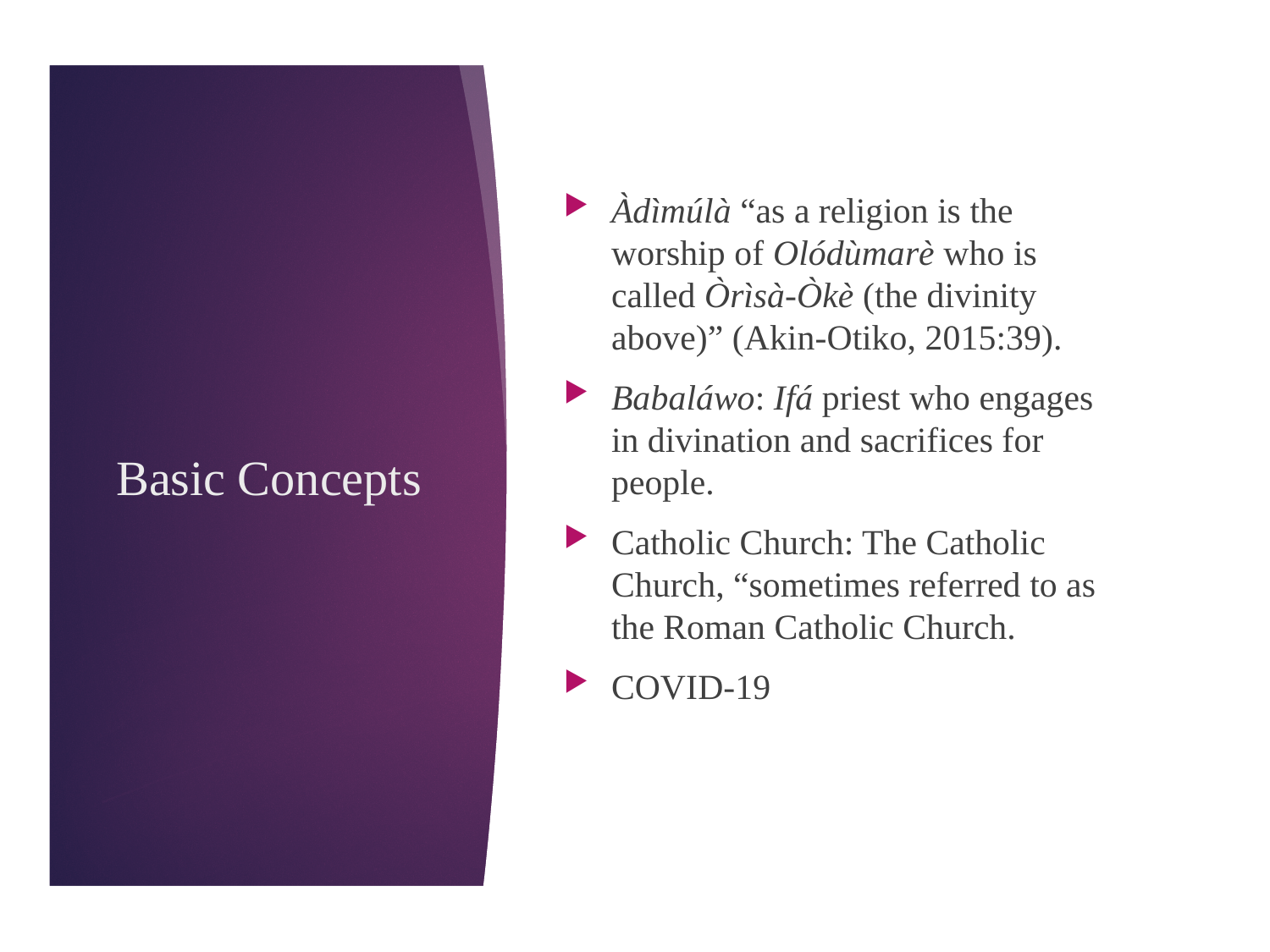

Àdìmúlà “as a religion is the worship of Olódùmarè who is called Òrìsà-Òkè (the divinity above)” (Akin-Otiko, 2015:39).
Babaláwo: Ifá priest who engages in divination and sacrifices for people.
Catholic Church: The Catholic Church, “sometimes referred to as the Roman Catholic Church.
COVID-19

# Basic Concepts